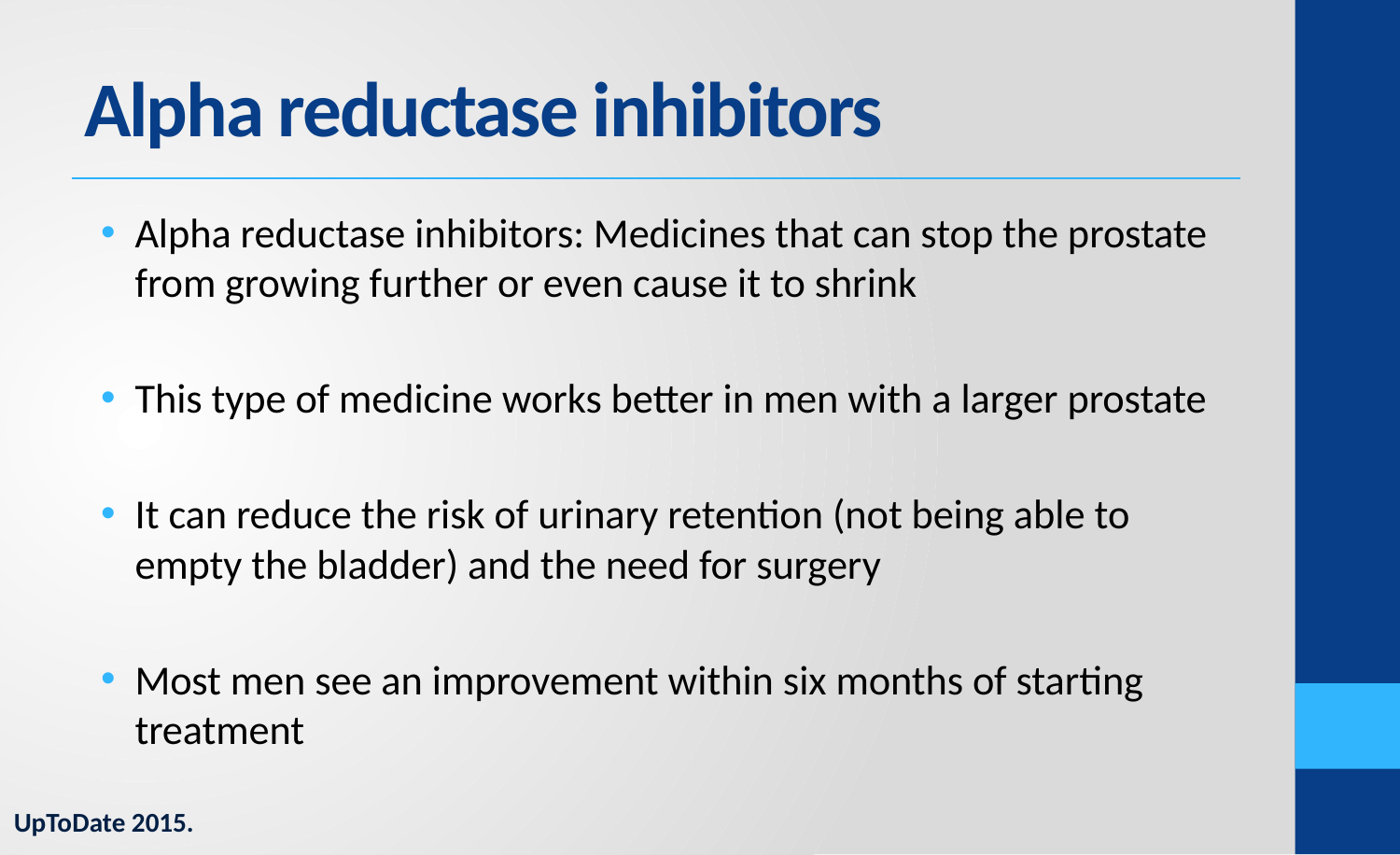

# Alpha reductase inhibitors
Alpha reductase inhibitors: Medicines that can stop the prostate from growing further or even cause it to shrink

This type of medicine works better in men with a larger prostate

It can reduce the risk of urinary retention (not being able to empty the bladder) and the need for surgery

Most men see an improvement within six months of starting treatment
UpToDate 2015.